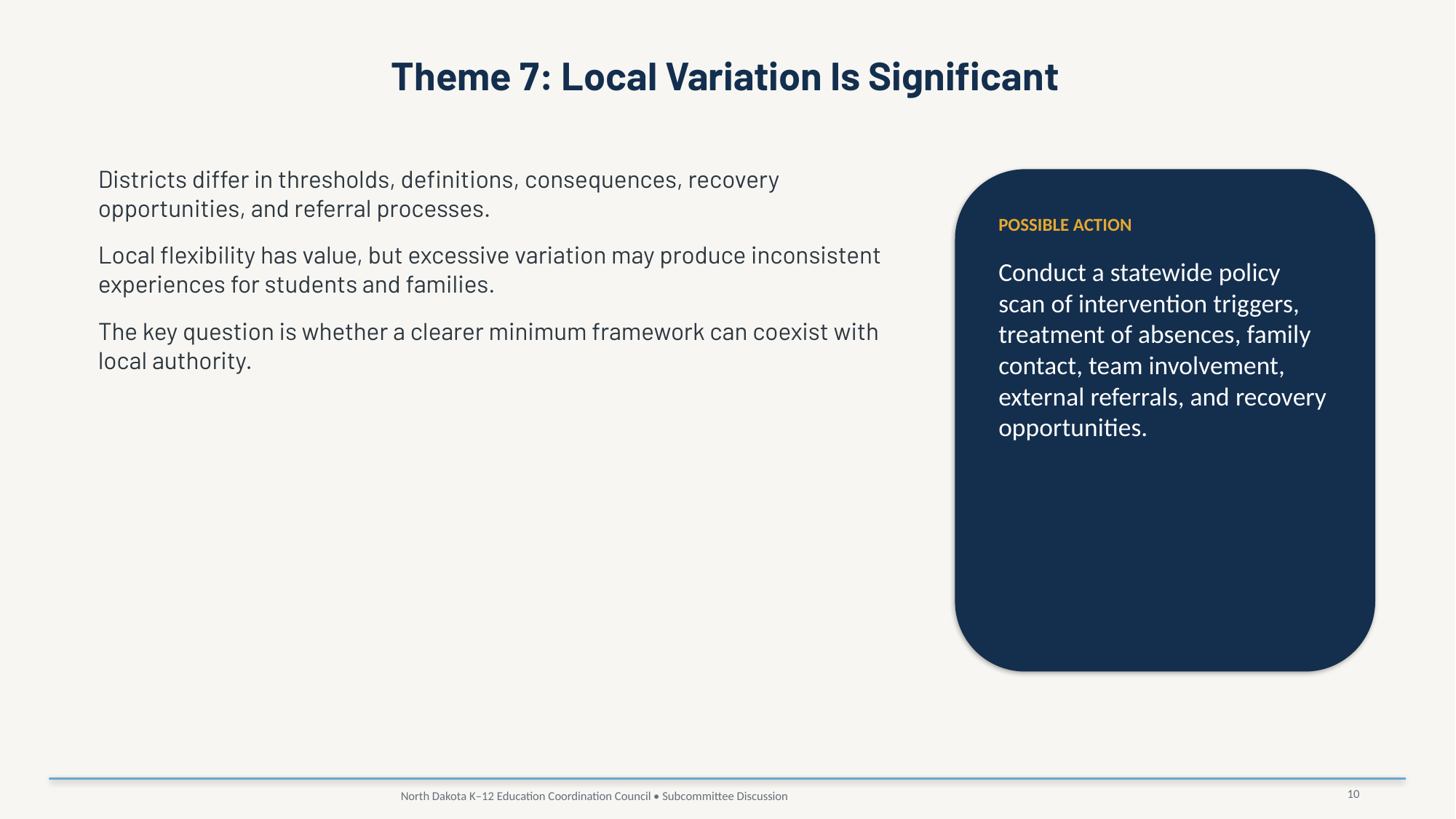

Theme 7: Local Variation Is Significant
Districts differ in thresholds, definitions, consequences, recovery opportunities, and referral processes.
Local flexibility has value, but excessive variation may produce inconsistent experiences for students and families.
The key question is whether a clearer minimum framework can coexist with local authority.

POSSIBLE ACTION
Conduct a statewide policy scan of intervention triggers, treatment of absences, family contact, team involvement, external referrals, and recovery opportunities.

10
North Dakota K–12 Education Coordination Council • Subcommittee Discussion